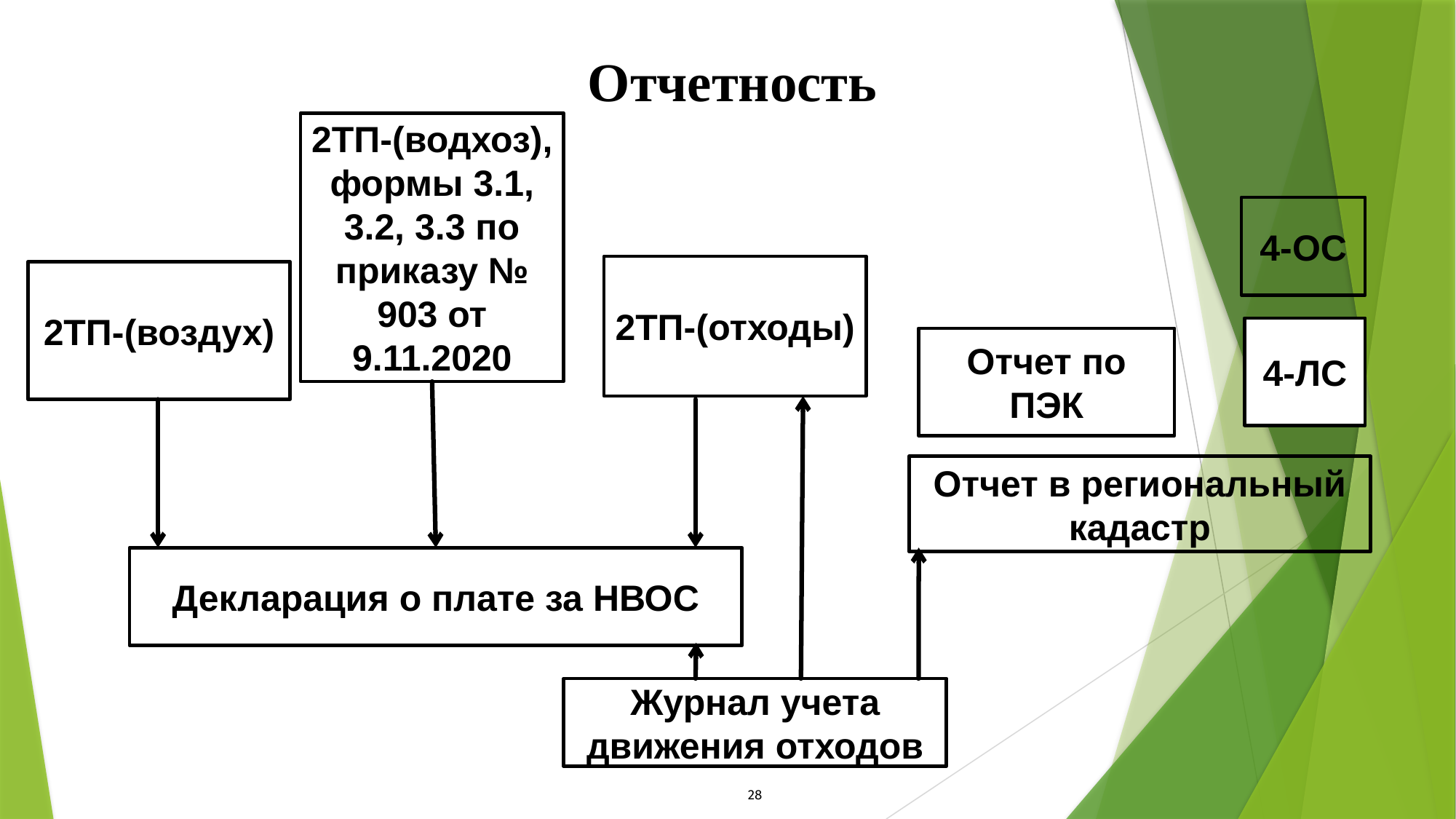

Отчетность
2ТП-(водхоз), формы 3.1, 3.2, 3.3 по приказу № 903 от 9.11.2020
4-ОС
2ТП-(отходы)
2ТП-(воздух)
4-ЛС
Отчет по ПЭК
Отчет в региональный кадастр
Декларация о плате за НВОС
Журнал учета движения отходов
28